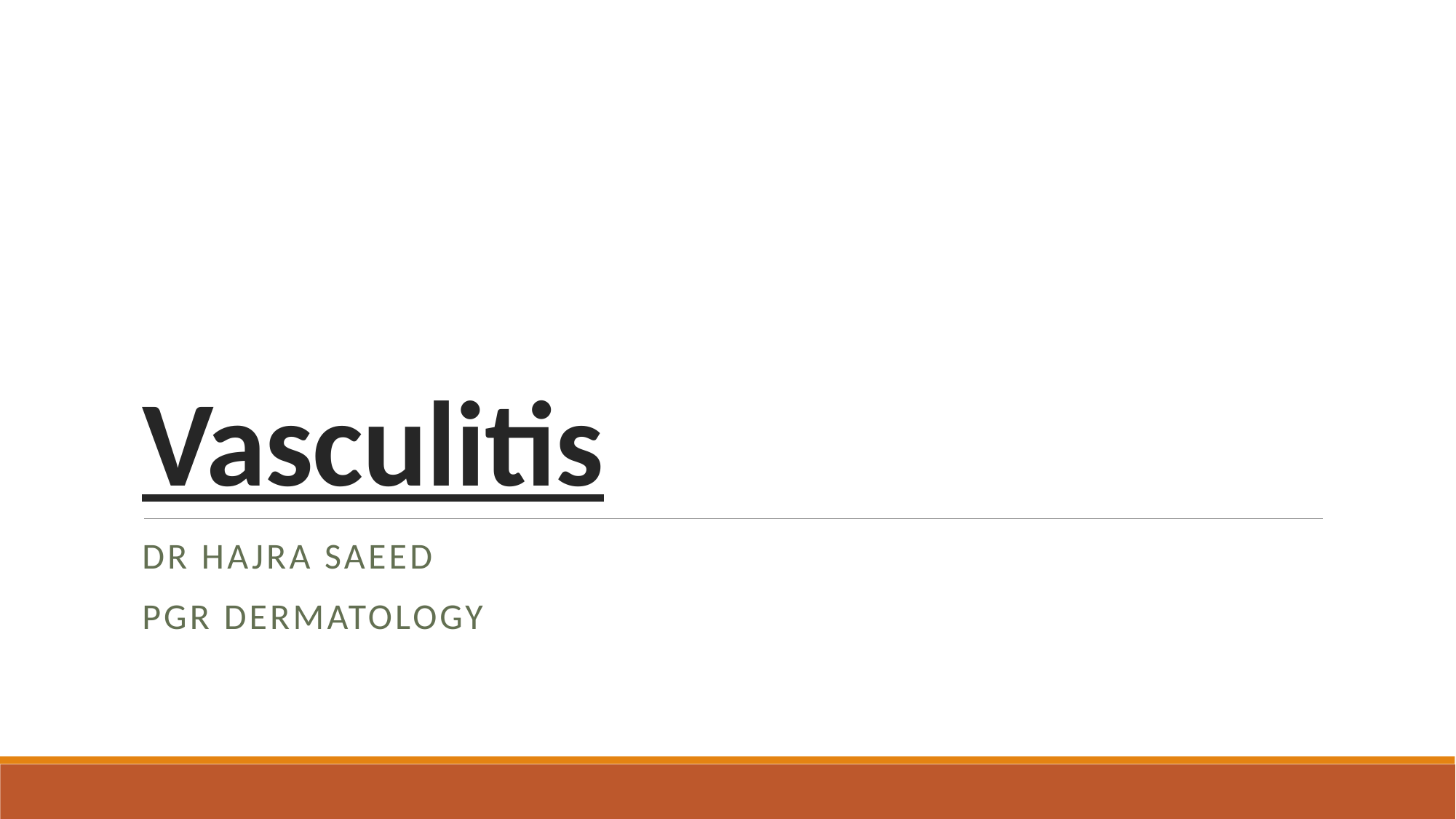

# Vasculitis
DR HAJRA Saeed
Pgr dermatology